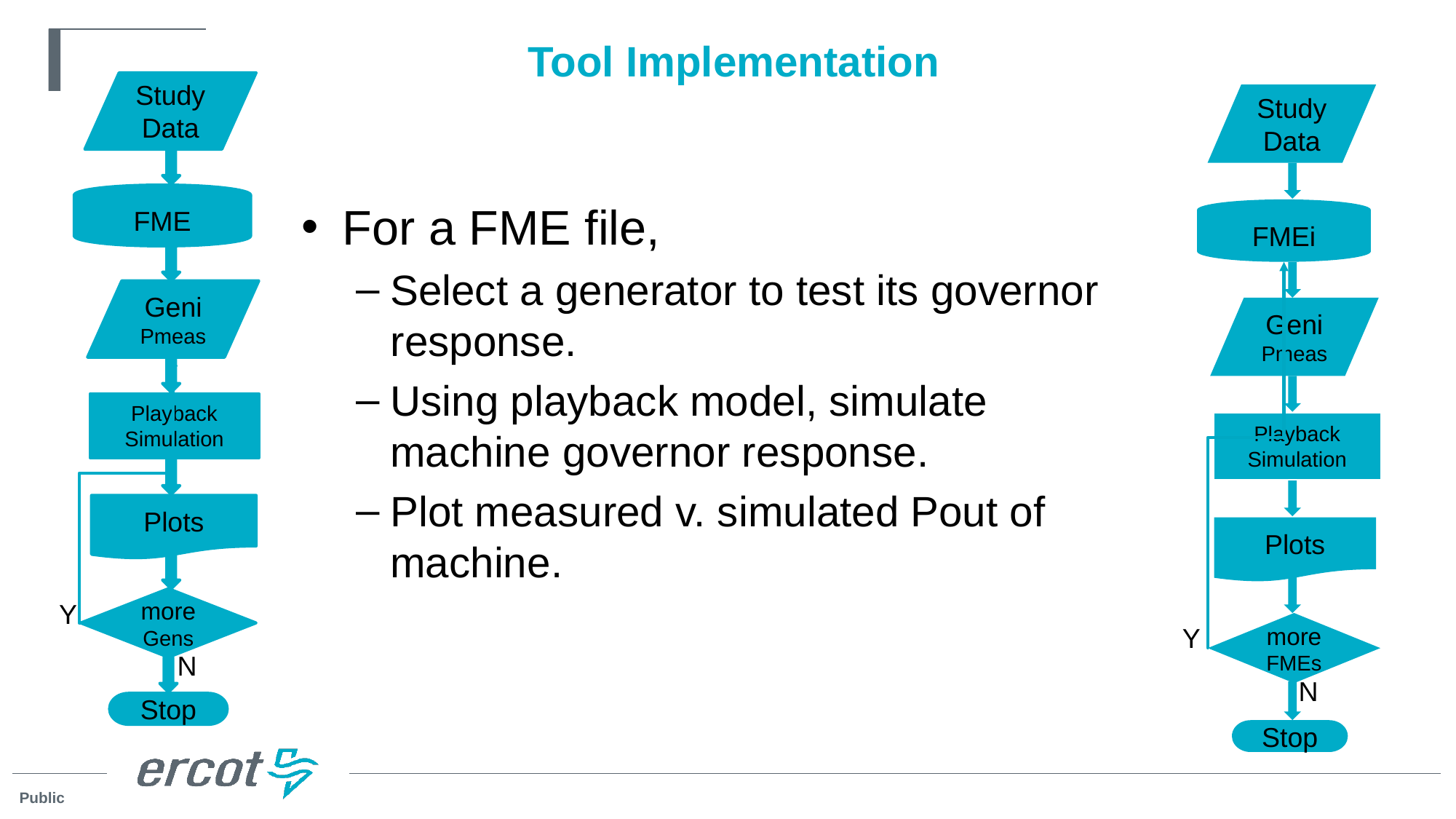

# Tool Implementation
Study Data

FME

Geni
Pmeas

Playback Simulation

Plots

more
Gens
Y
N

Stop
Study Data

FMEi

Geni
Pmeas

Playback Simulation

Plots

more
FMEs
Y
N

Stop
For a FME file,
Select a generator to test its governor response.
Using playback model, simulate machine governor response.
Plot measured v. simulated Pout of machine.